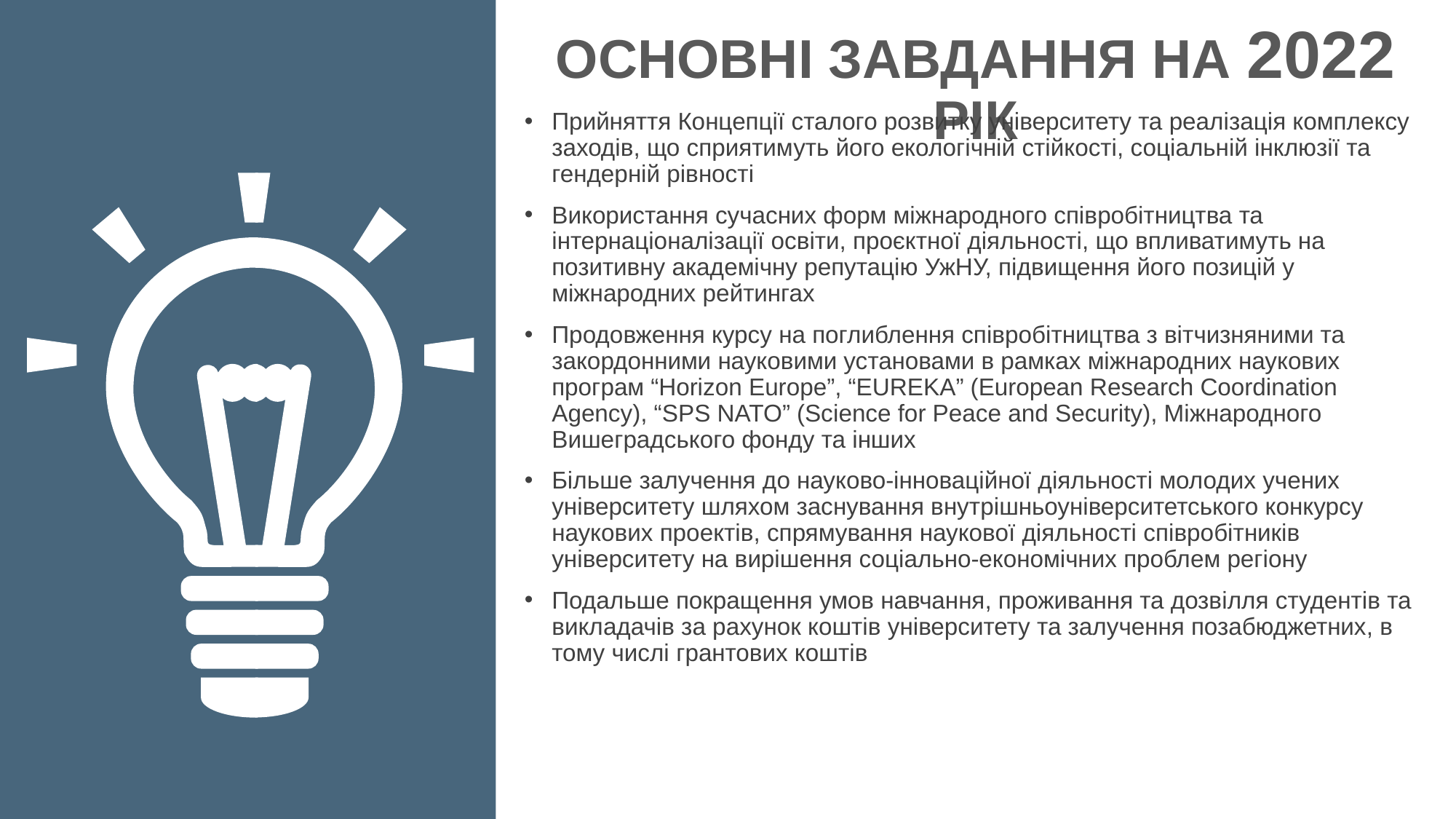

ОСНОВНІ ЗАВДАННЯ НА 2022 РІК
Infographic Style
Прийняття Концепції сталого розвитку університету та реалізація комплексу заходів, що сприятимуть його екологічній стійкості, соціальній інклюзії та гендерній рівності
Використання сучасних форм міжнародного співробітництва та інтернаціоналізації освіти, проєктної діяльності, що впливатимуть на позитивну академічну репутацію УжНУ, підвищення його позицій у міжнародних рейтингах
Продовження курсу на поглиблення співробітництва з вітчизняними та закордонними науковими установами в рамках міжнародних наукових програм “Horizon Europe”, “EUREKA” (European Research Coordination Agency), “SPS NATO” (Science for Peace and Security), Міжнародного Вишеградського фонду та інших
Більше залучення до науково-інноваційної діяльності молодих учених університету шляхом заснування внутрішньоуніверситетського конкурсу наукових проектів, спрямування наукової діяльності співробітників університету на вирішення соціально-економічних проблем регіону
Подальше покращення умов навчання, проживання та дозвілля студентів та викладачів за рахунок коштів університету та залучення позабюджетних, в тому числі грантових коштів